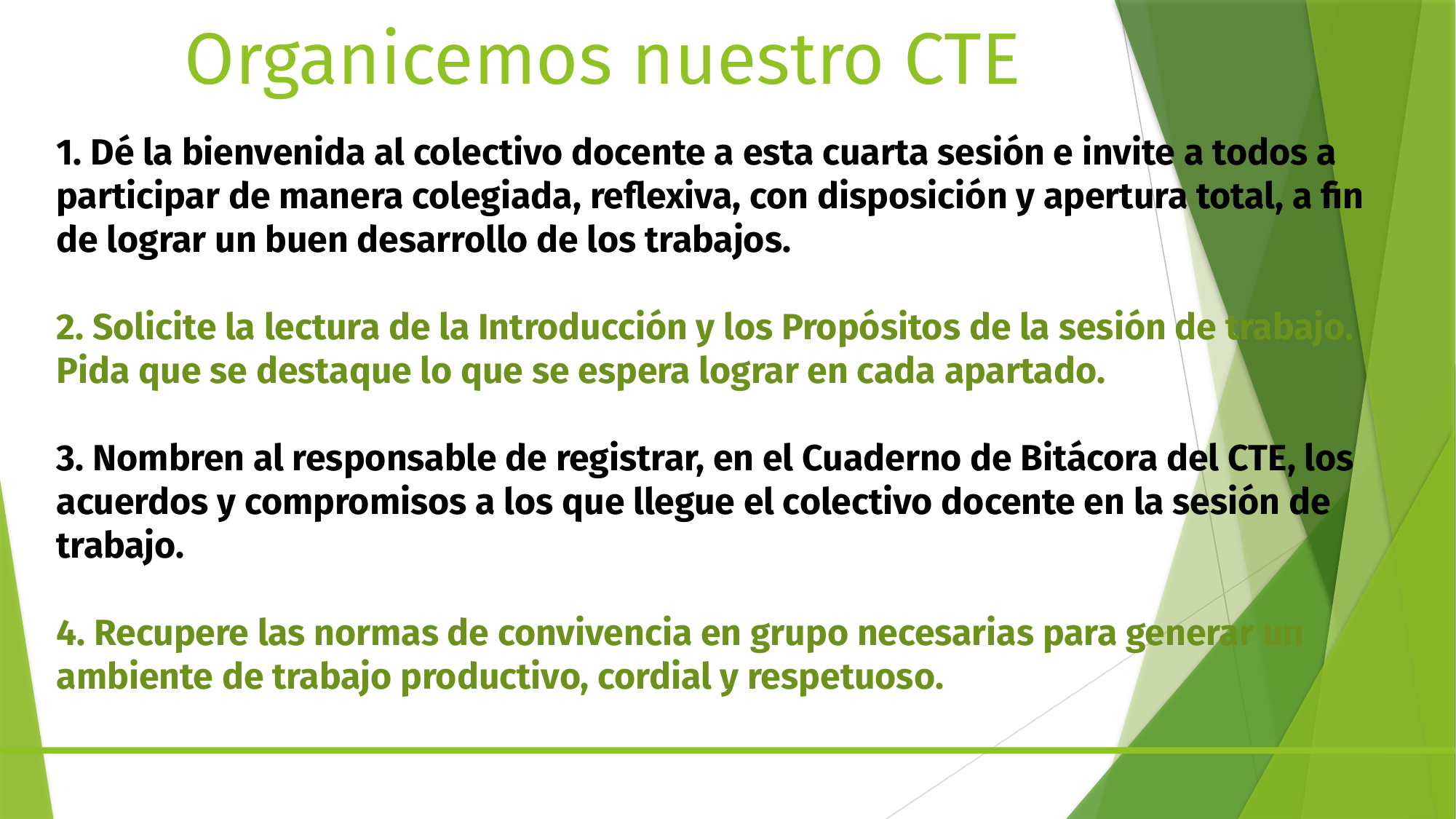

# Organicemos nuestro CTE
1. Dé la bienvenida al colectivo docente a esta cuarta sesión e invite a todos a participar de manera colegiada, reflexiva, con disposición y apertura total, a fin de lograr un buen desarrollo de los trabajos.

2. Solicite la lectura de la Introducción y los Propósitos de la sesión de trabajo. Pida que se destaque lo que se espera lograr en cada apartado.

3. Nombren al responsable de registrar, en el Cuaderno de Bitácora del CTE, los acuerdos y compromisos a los que llegue el colectivo docente en la sesión de trabajo.

4. Recupere las normas de convivencia en grupo necesarias para generar un ambiente de trabajo productivo, cordial y respetuoso.